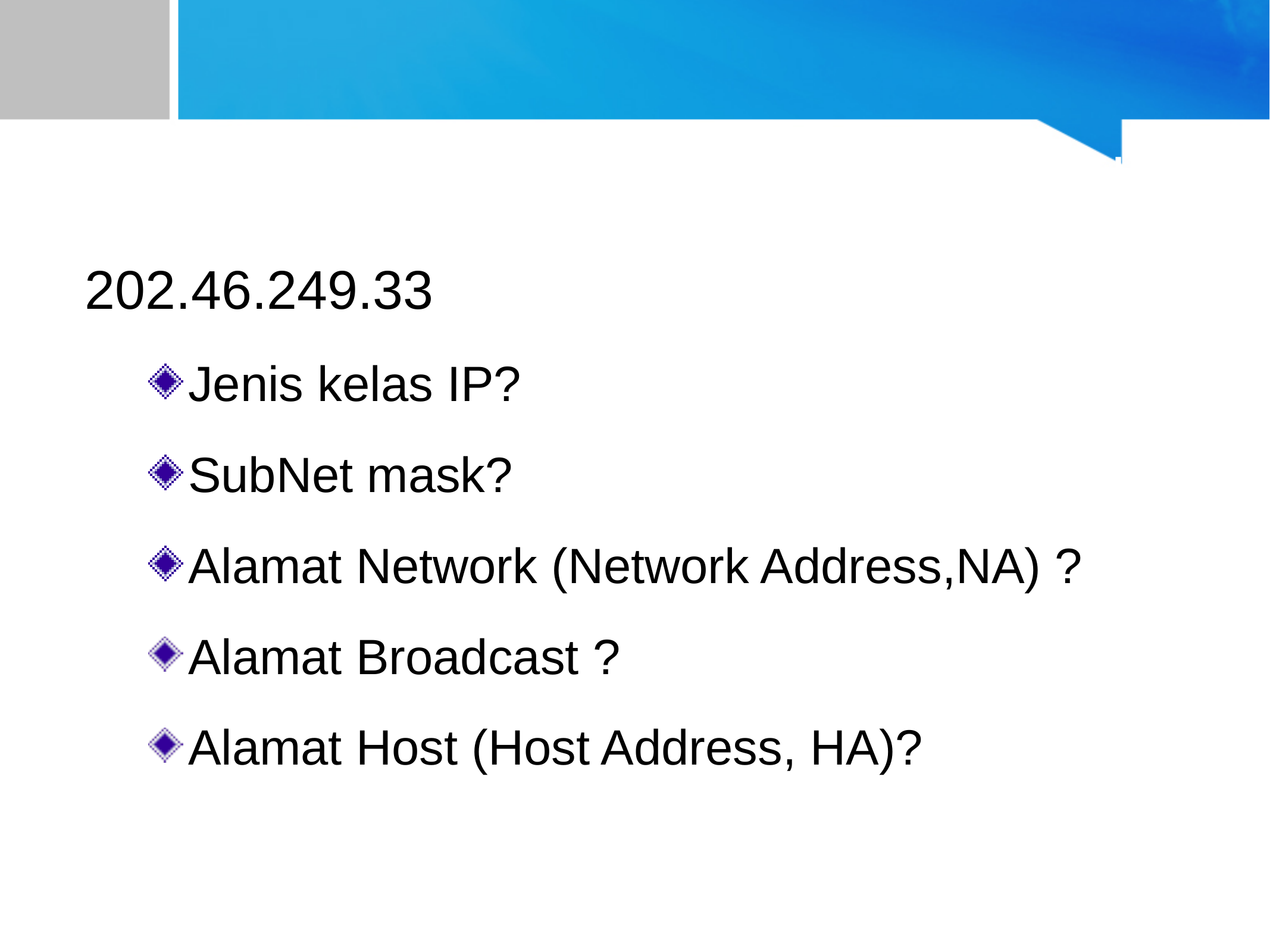

# Latihan
202.46.249.33
Jenis kelas IP?
SubNet mask?
Alamat Network (Network Address,NA) ?
Alamat Broadcast ?
Alamat Host (Host Address, HA)?